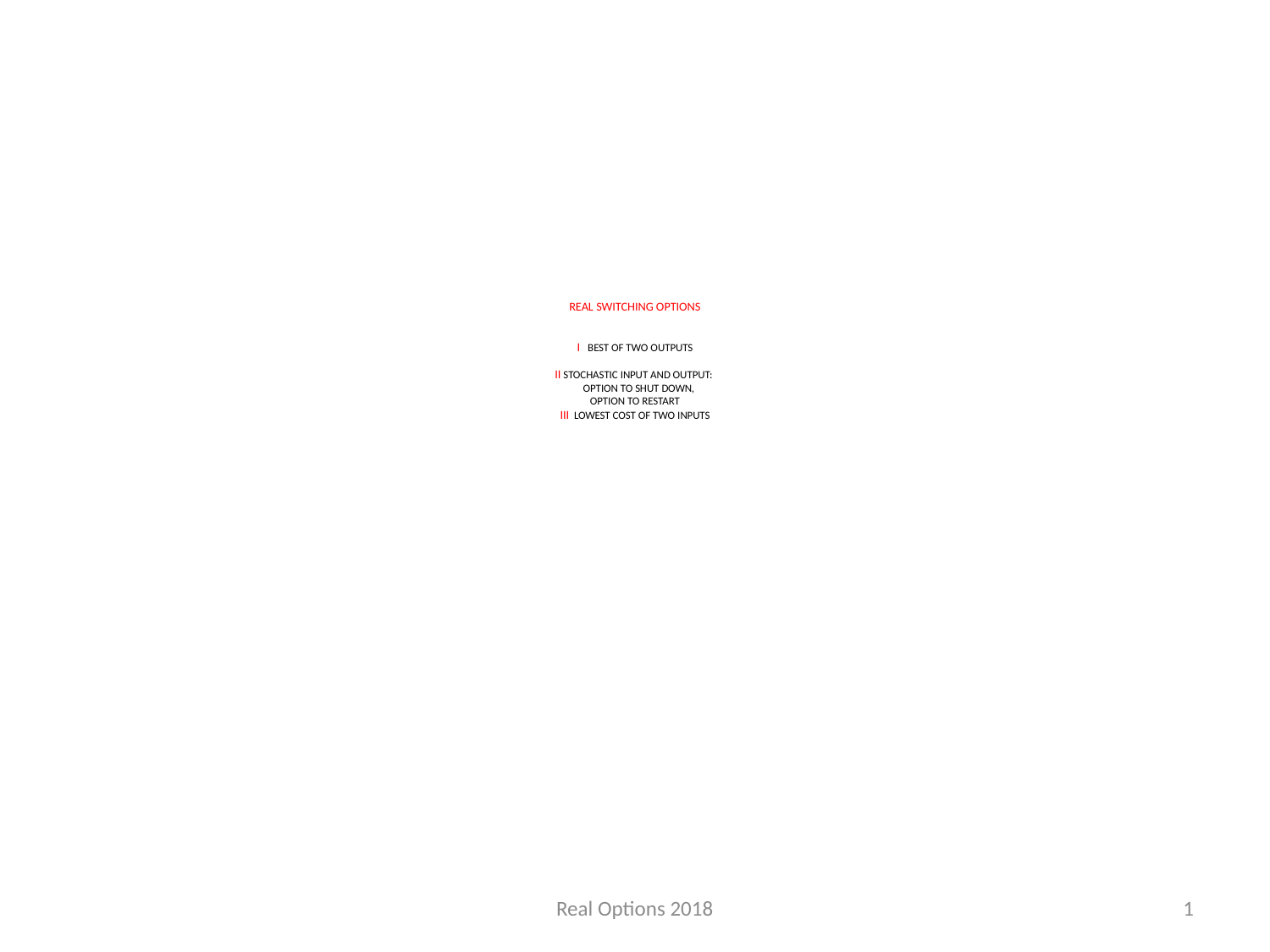

# REAL SWITCHING OPTIONS I   BEST OF TWO OUTPUTS II STOCHASTIC INPUT AND OUTPUT: OPTION TO SHUT DOWN, OPTION TO RESTART III  LOWEST COST OF TWO INPUTS
Real Options 2018
1